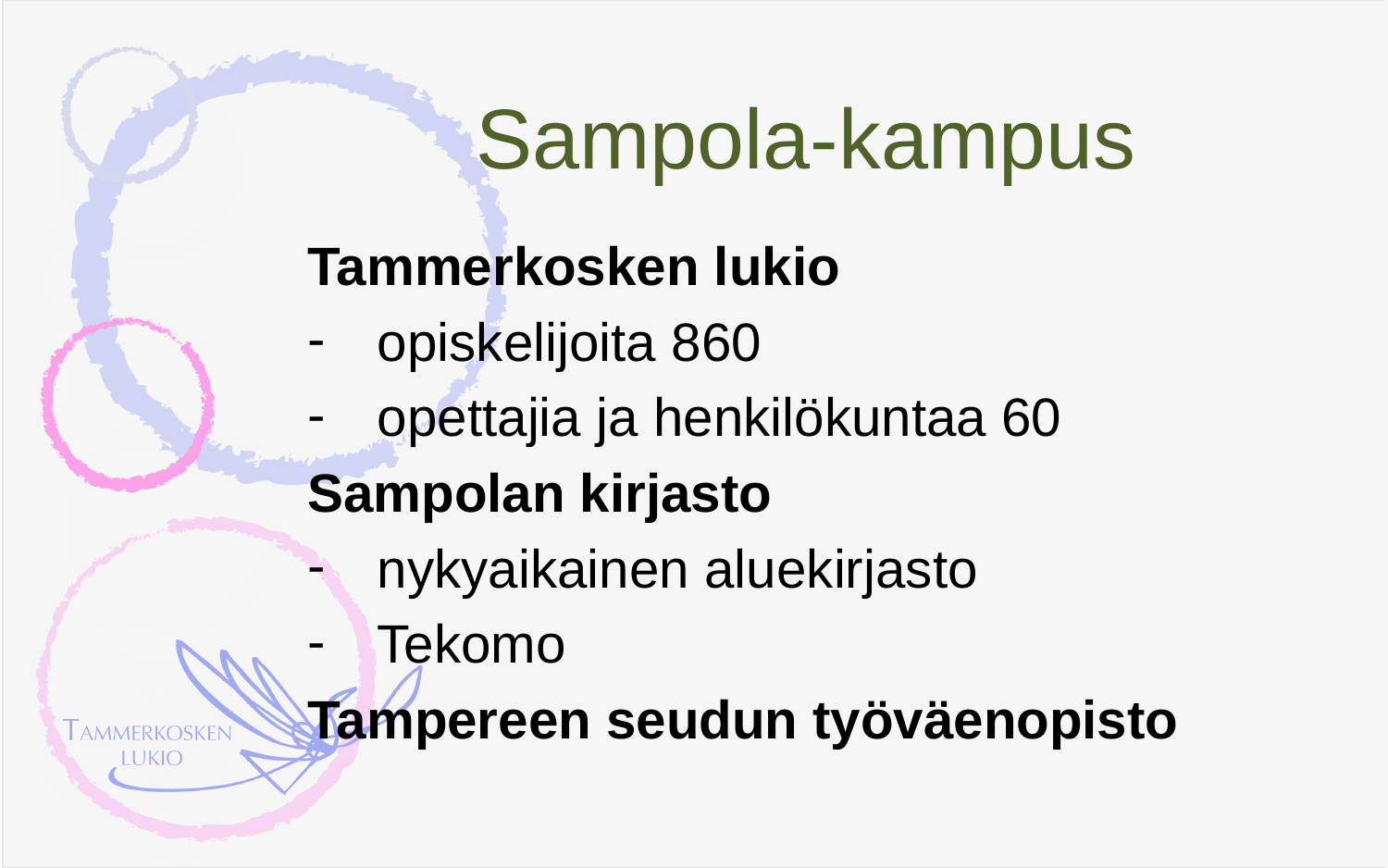

# Sampola-kampus
Tammerkosken lukio
opiskelijoita 860
opettajia ja henkilökuntaa 60
Sampolan kirjasto
nykyaikainen aluekirjasto
Tekomo
Tampereen seudun työväenopisto